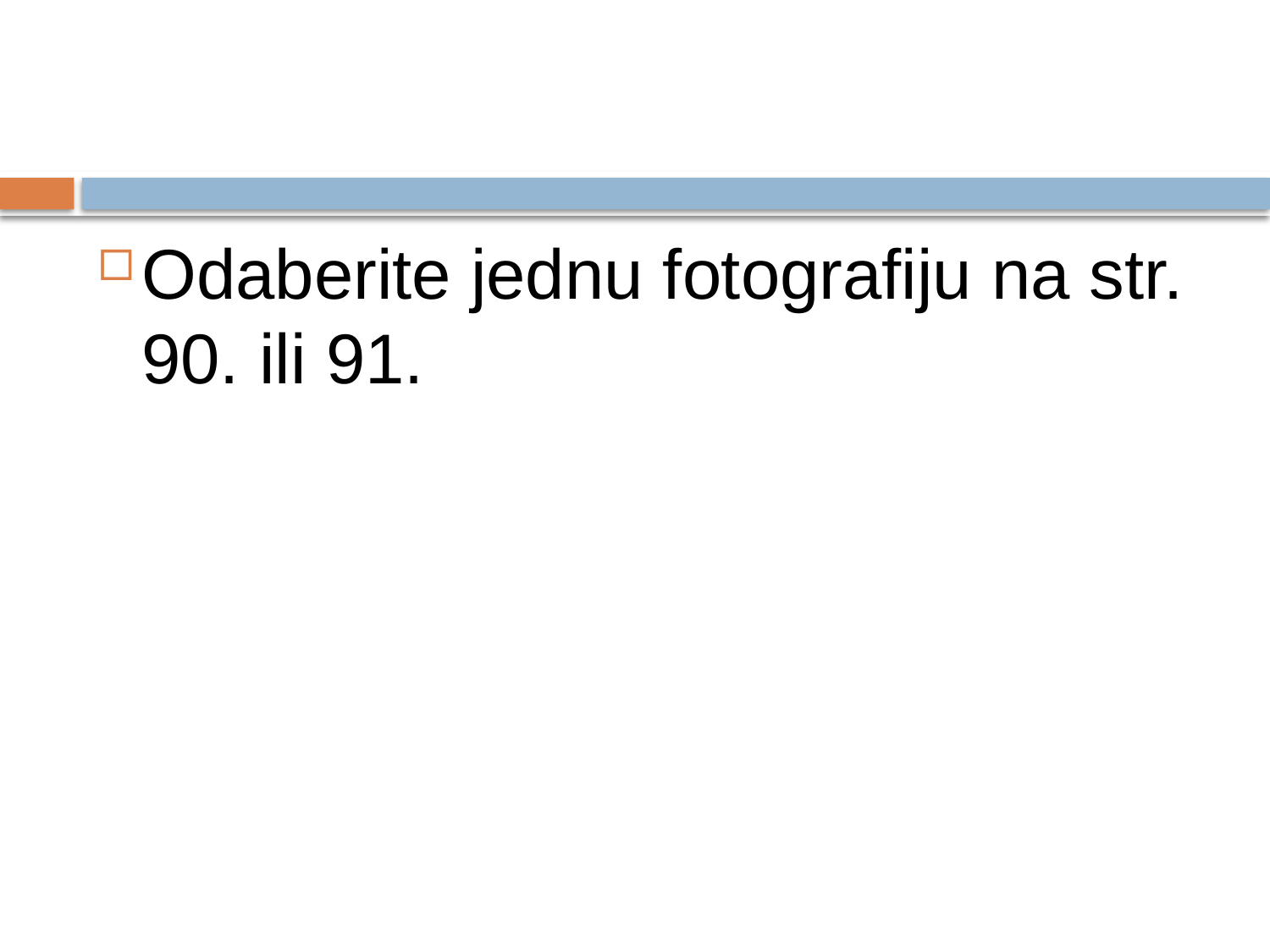

#
Odaberite jednu fotografiju na str. 90. ili 91.